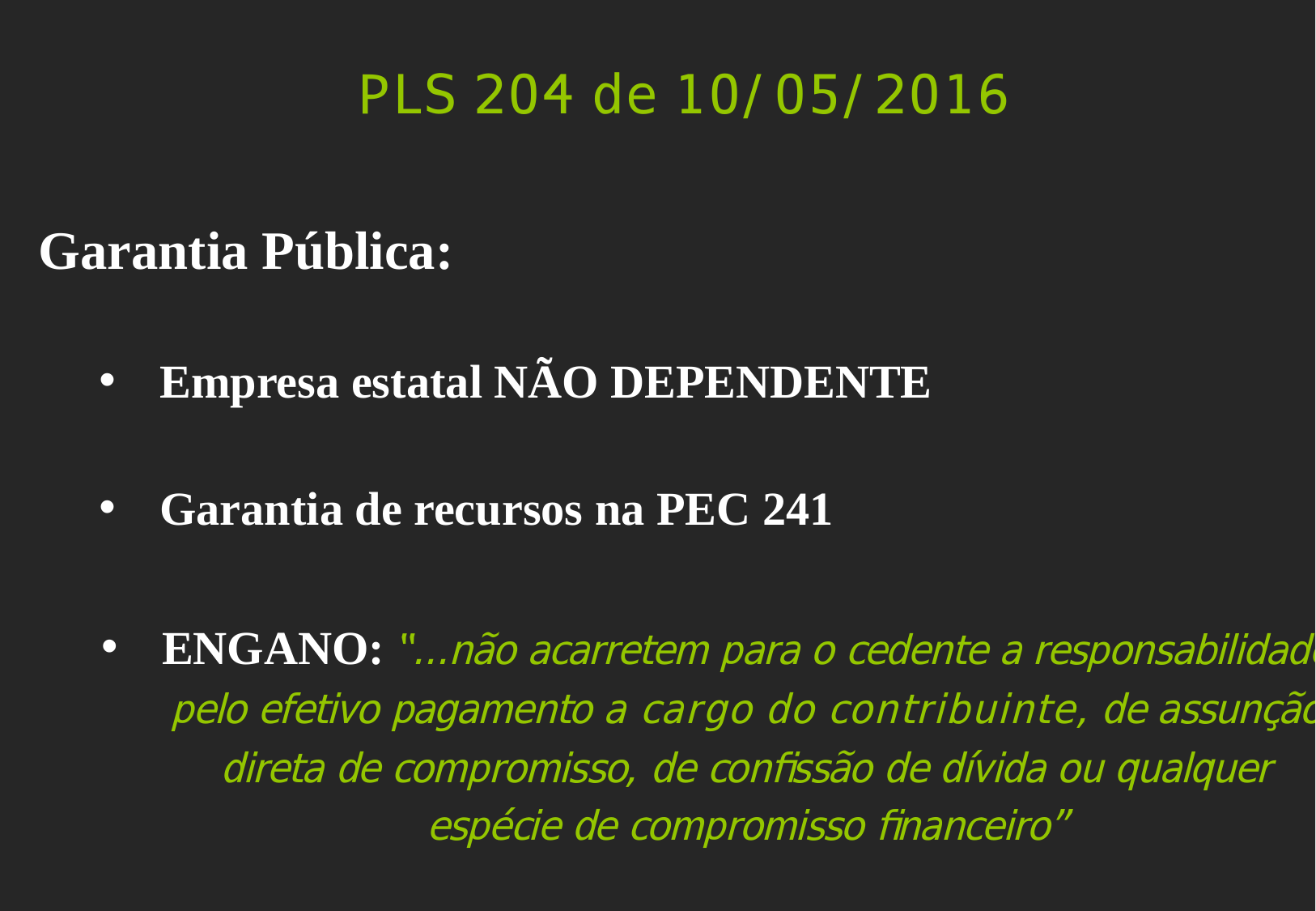

PLS 204 de 10/05/2016

Garantia Pública:
Empresa estatal NÃO DEPENDENTE
Garantia de recursos na PEC 241
ENGANO: “...não acarretem para o cedente a responsabilidade pelo efetivo pagamento a cargo do contribuinte, de assunção direta de compromisso, de confissão de dívida ou qualquer espécie de compromisso financeiro”